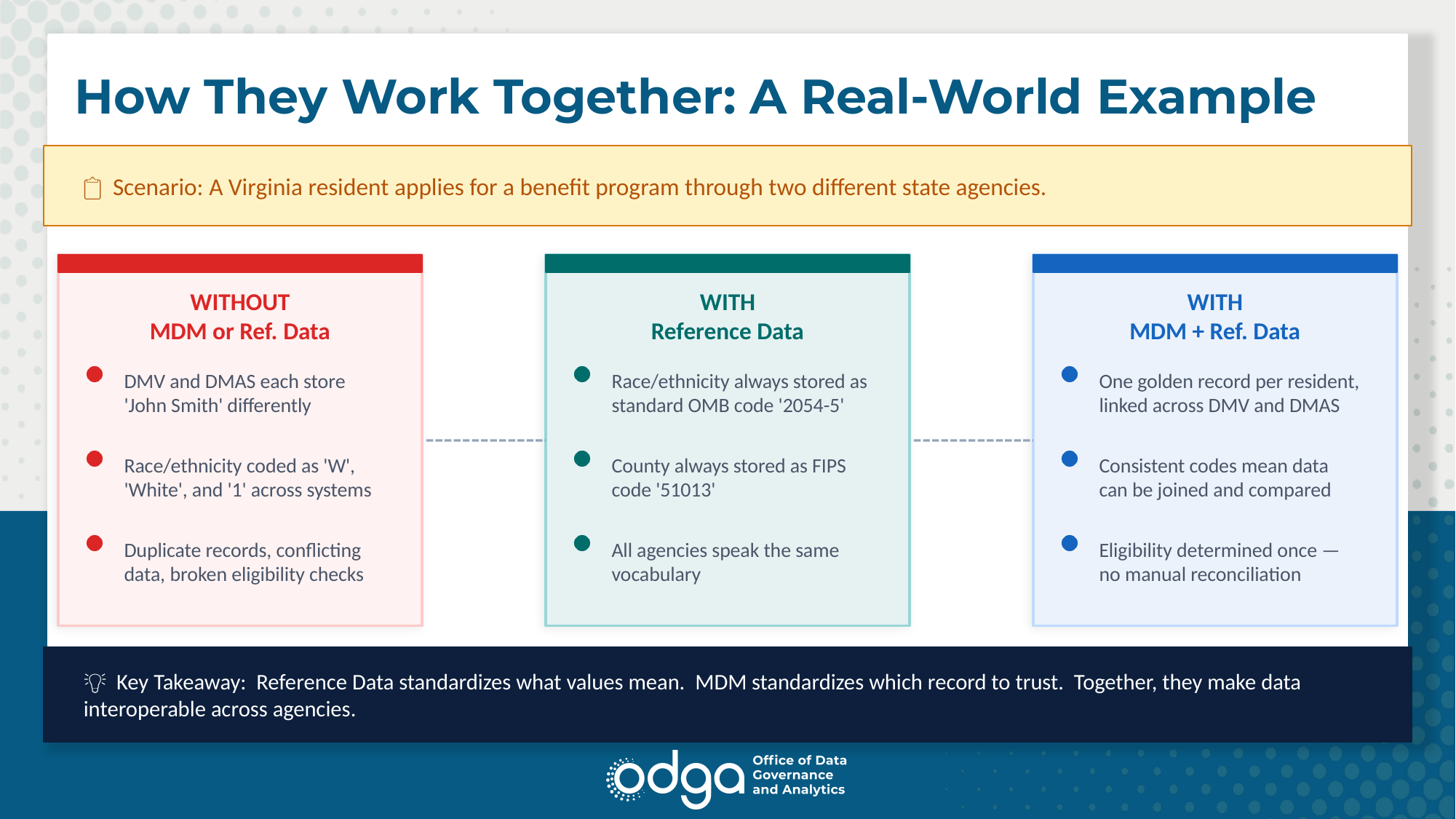

# How They Work Together: A Real-World Example

📋  Scenario: A Virginia resident applies for a benefit program through two different state agencies.

WITHOUT
MDM or Ref. Data
WITH
Reference Data
WITH
MDM + Ref. Data
DMV and DMAS each store 'John Smith' differently
Race/ethnicity always stored as standard OMB code '2054-5'
One golden record per resident, linked across DMV and DMAS

Race/ethnicity coded as 'W', 'White', and '1' across systems
County always stored as FIPS code '51013'
Consistent codes mean data can be joined and compared

Duplicate records, conflicting data, broken eligibility checks
All agencies speak the same vocabulary
Eligibility determined once — no manual reconciliation

💡  Key Takeaway:  Reference Data standardizes what values mean.  MDM standardizes which record to trust.  Together, they make data interoperable across agencies.